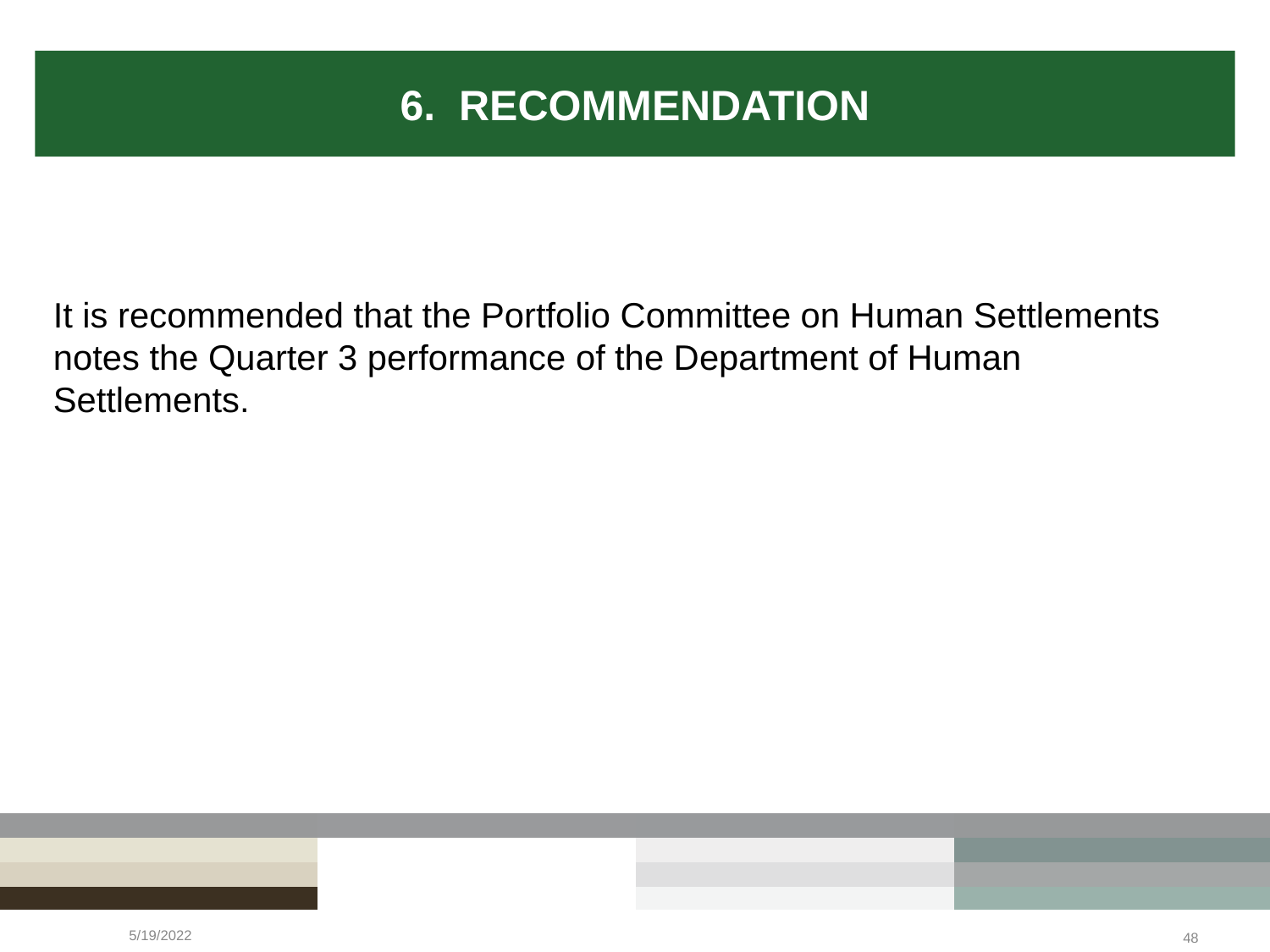

6.  RECOMMENDATION
It is recommended that the Portfolio Committee on Human Settlements notes the Quarter 3 performance of the Department of Human Settlements.

5/19/2022

48